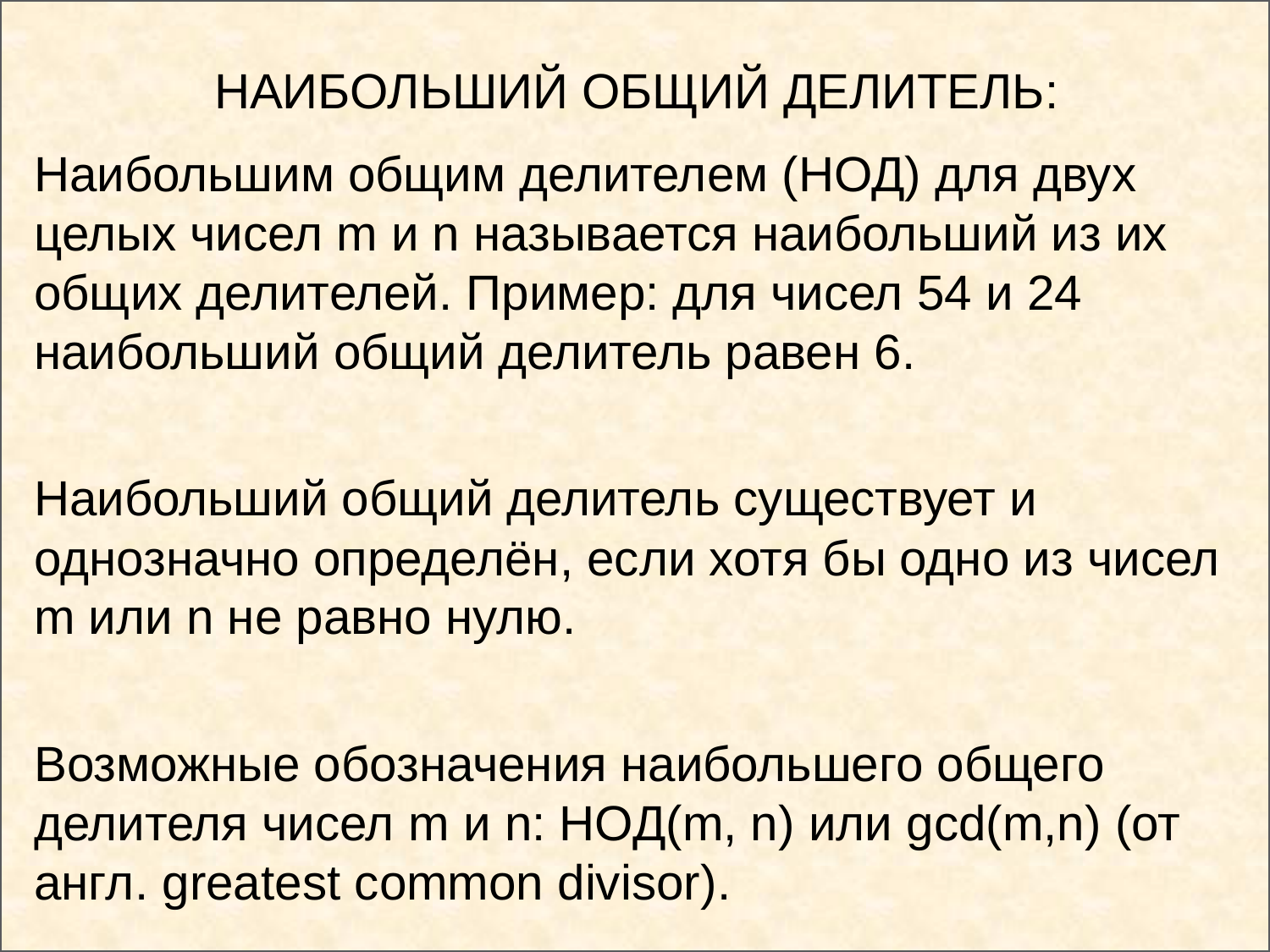

# Наибольший общий делитель:
Наибольшим общим делителем (НОД) для двух целых чисел m и n называется наибольший из их общих делителей. Пример: для чисел 54 и 24 наибольший общий делитель равен 6.

Наибольший общий делитель существует и однозначно определён, если хотя бы одно из чисел m или n не равно нулю.

Возможные обозначения наибольшего общего делителя чисел m и n: НОД(m, n) или gcd(m,n) (от англ. greatest common divisor).